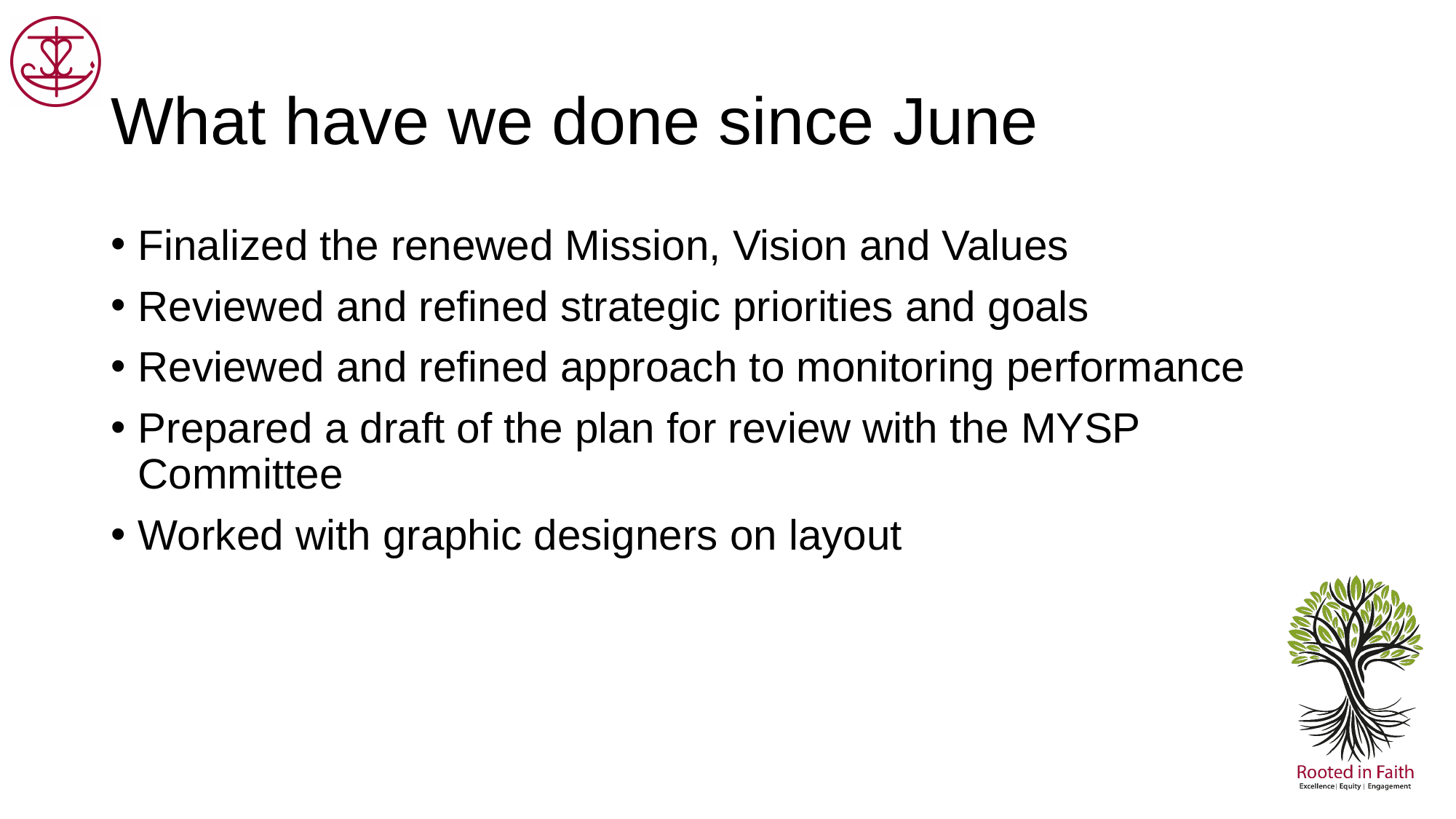

# What have we done since June
Finalized the renewed Mission, Vision and Values
Reviewed and refined strategic priorities and goals
Reviewed and refined approach to monitoring performance
Prepared a draft of the plan for review with the MYSP Committee
Worked with graphic designers on layout